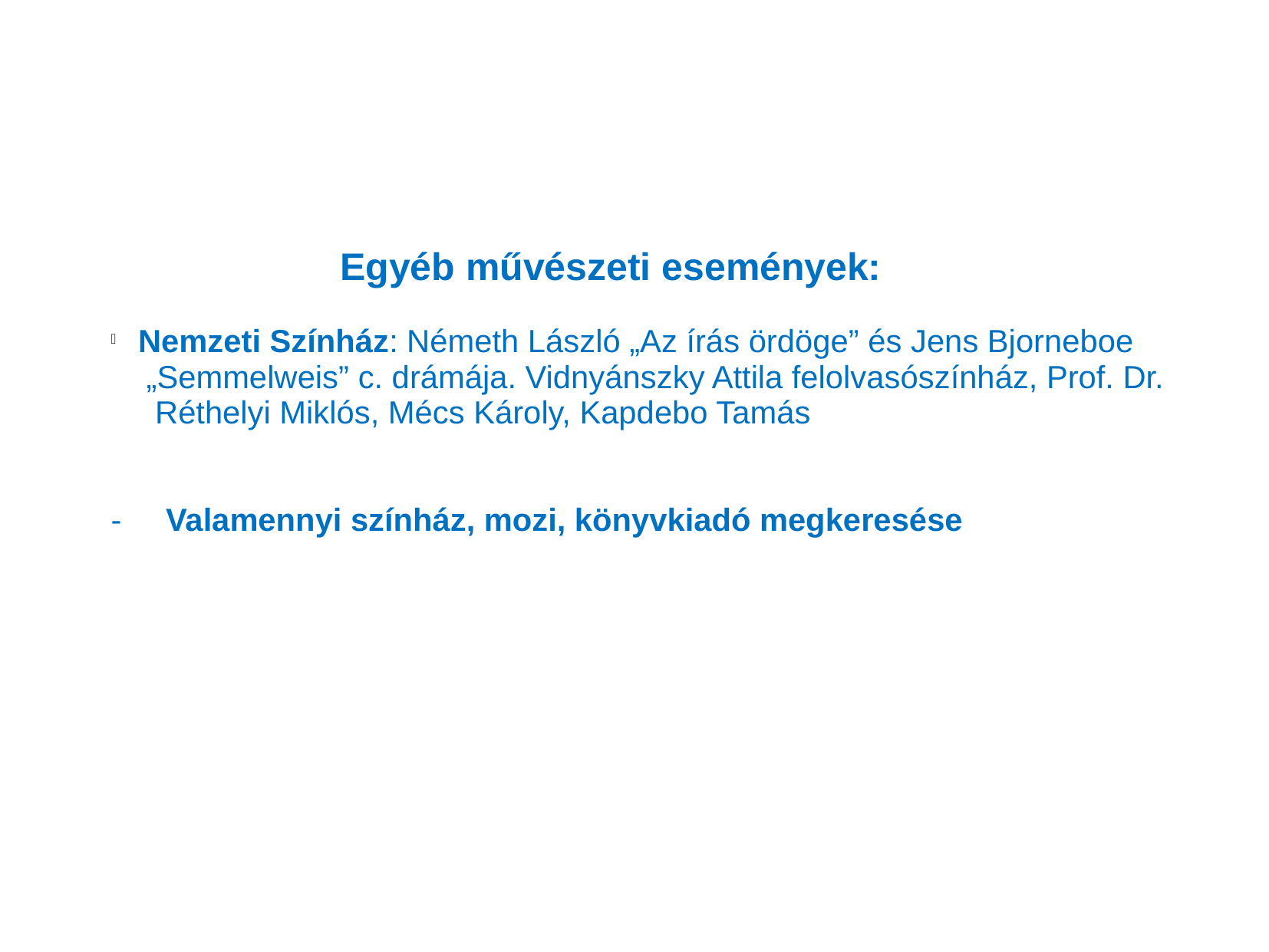

Egyéb művészeti események:

Nemzeti Színház: Németh László „Az írás ördöge” és Jens Bjorneboe
    „Semmelweis” c. drámája. Vidnyánszky Attila felolvasószínház, Prof. Dr.
     Réthelyi Miklós, Mécs Károly, Kapdebo Tamás

-     Valamennyi színház, mozi, könyvkiadó megkeresése